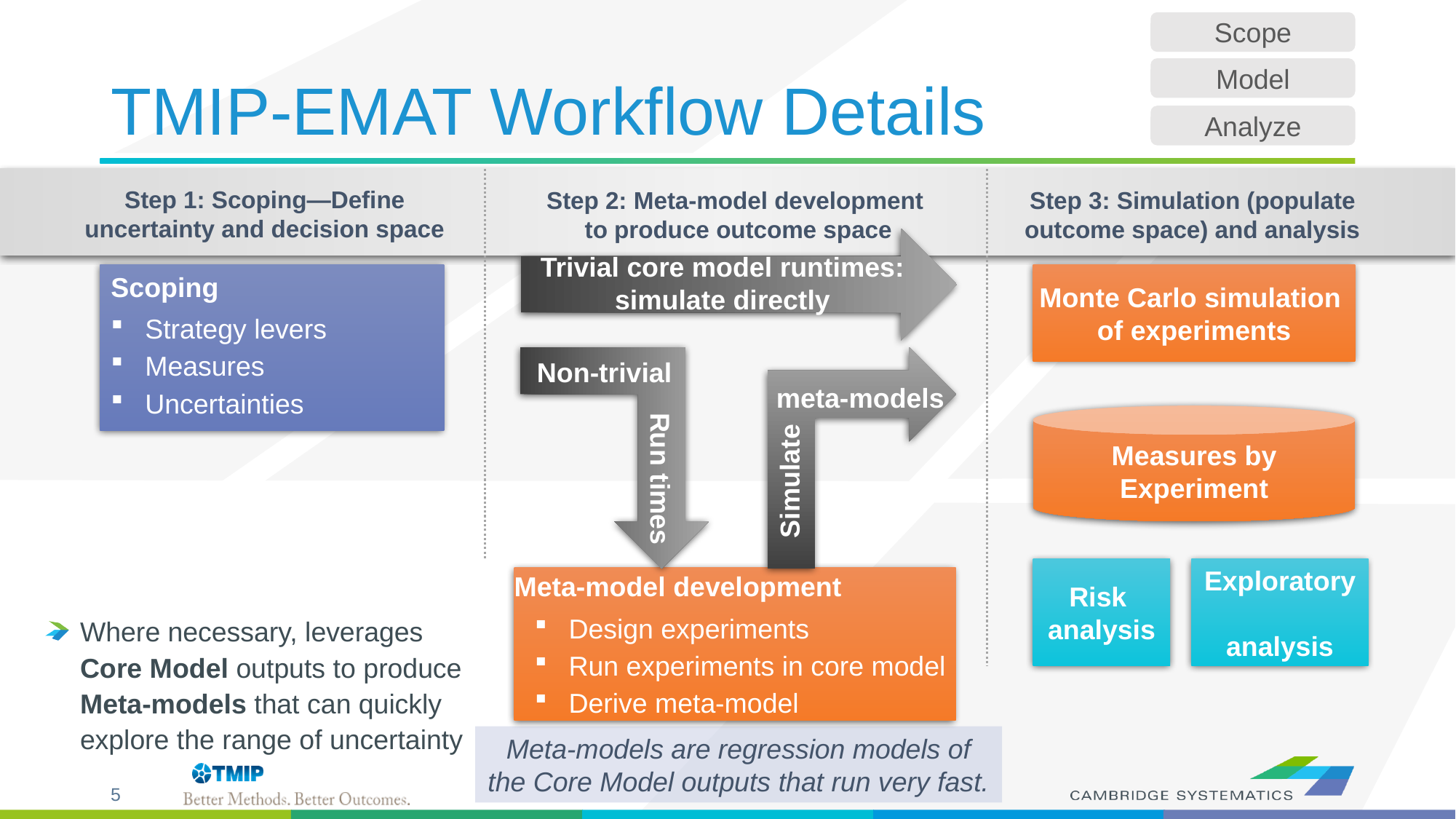

# TMIP-EMAT Workflow Details
Scope
Model
Analyze

Step 1: Scoping—Define uncertainty and decision space
Step 2: Meta-model development
to produce outcome space
Step 3: Simulation (populate outcome space) and analysis

Trivial core model runtimes: simulate directly
Scoping
Strategy levers
Measures
Uncertainties
Monte Carlo simulation
of experiments
Non-trivial
meta-models
Measures by Experiment
Run times
Simulate
Risk
analysis
Exploratory
analysis
Meta-model development
Design experiments
Run experiments in core model
Derive meta-model
Where necessary, leverages Core Model outputs to produce Meta-models that can quickly explore the range of uncertainty
Meta-models are regression models of the Core Model outputs that run very fast.